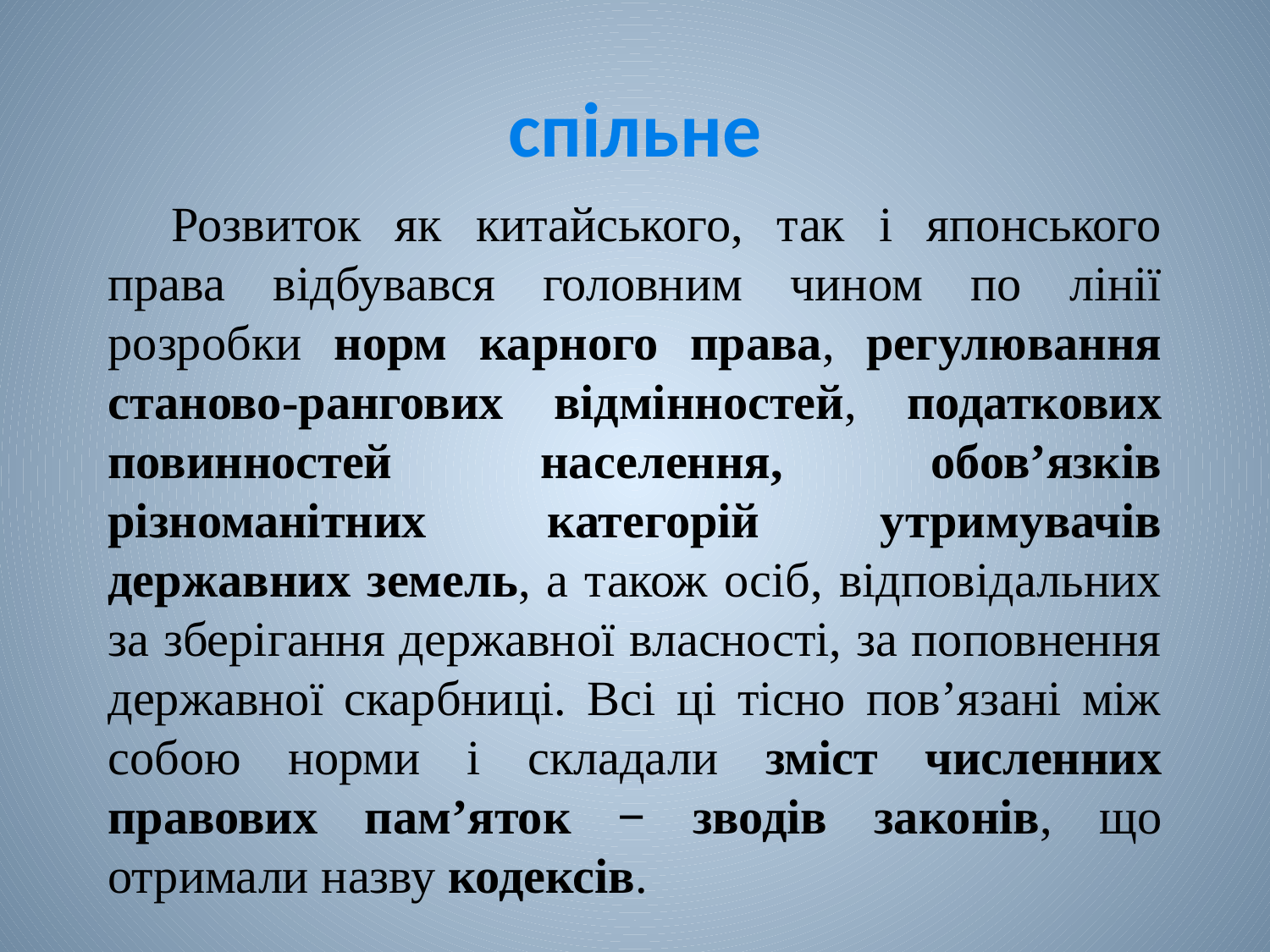

# спільне
Розвиток як китайського, так і японського права відбувався головним чином по лінії розробки норм карного права, регулювання станово-рангових відмінностей, податкових повинностей населення, обов’язків різноманітних категорій утримувачів державних земель, а також осіб, відповідальних за зберігання державної власності, за поповнення державної скарбниці. Всі ці тісно пов’язані між собою норми і складали зміст численних правових пам’яток − зводів законів, що отримали назву кодексів.